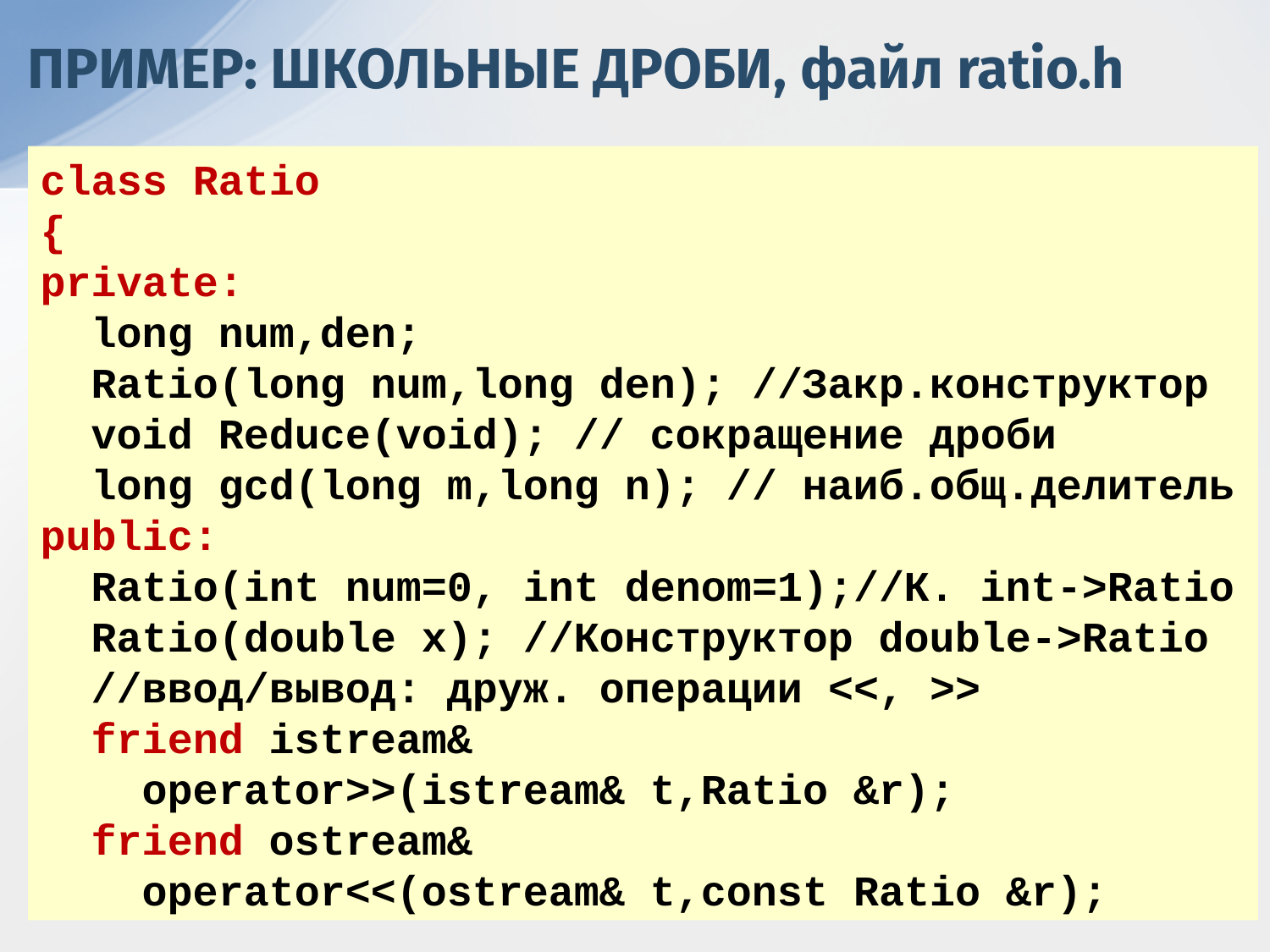

ПРИМЕР: ШКОЛЬНЫЕ ДРОБИ, файл ratio.h
class Ratio
{
private:
  long num,den;
  Ratio(long num,long den); //Закр.конструктор
  void Reduce(void); // сокращение дроби
  long gcd(long m,long n); // наиб.общ.делитель
public:
  Ratio(int num=0, int denom=1);//К. int->Ratio
  Ratio(double x); //Конструктор double->Ratio
  //ввод/вывод: друж. операции <<, >>
  friend istream&
    operator>>(istream& t,Ratio &r);
  friend ostream&
    operator<<(ostream& t,const Ratio &r);